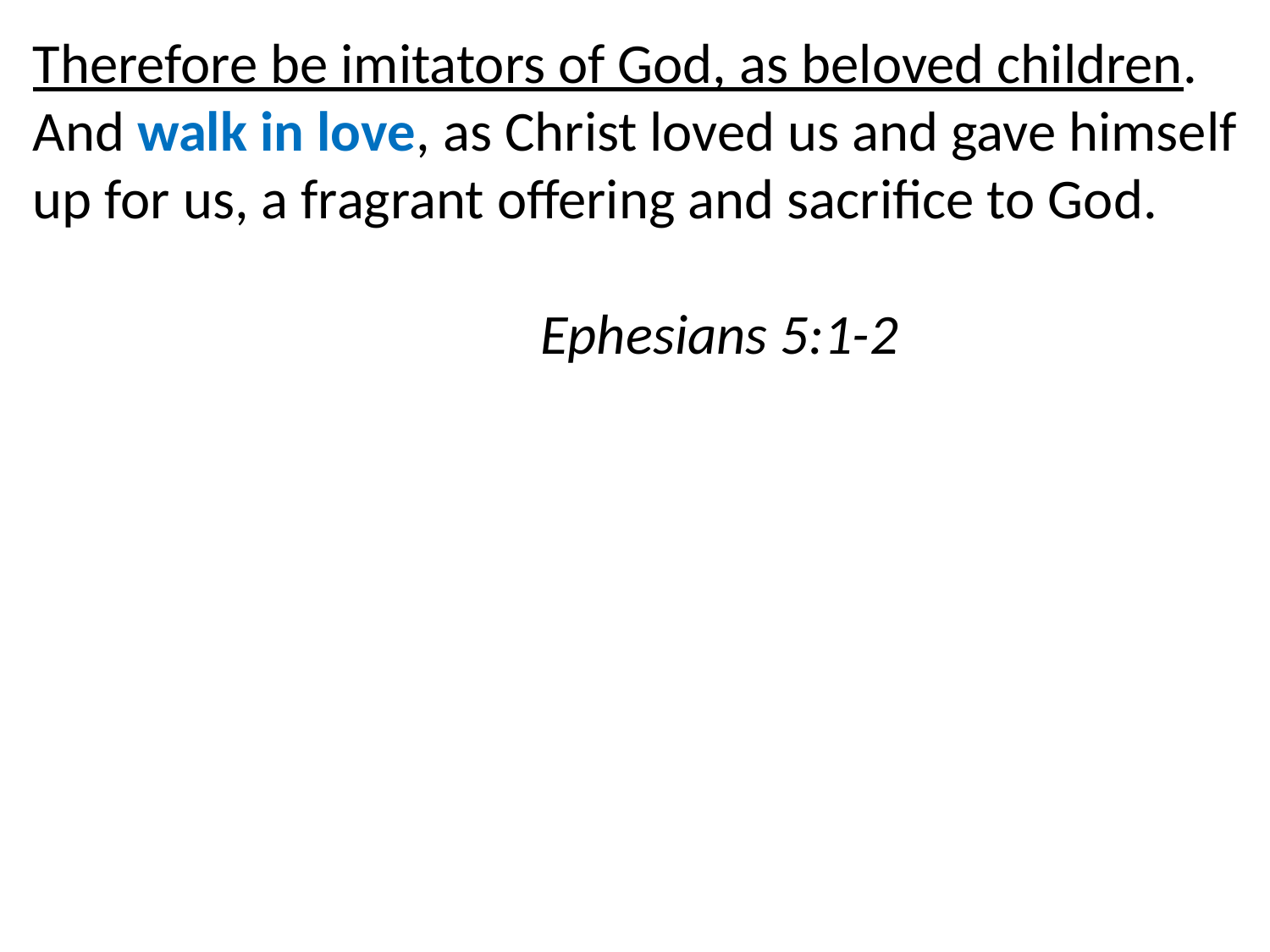

Therefore be imitators of God, as beloved children. And walk in love, as Christ loved us and gave himself up for us, a fragrant offering and sacrifice to God.
													Ephesians 5:1-2